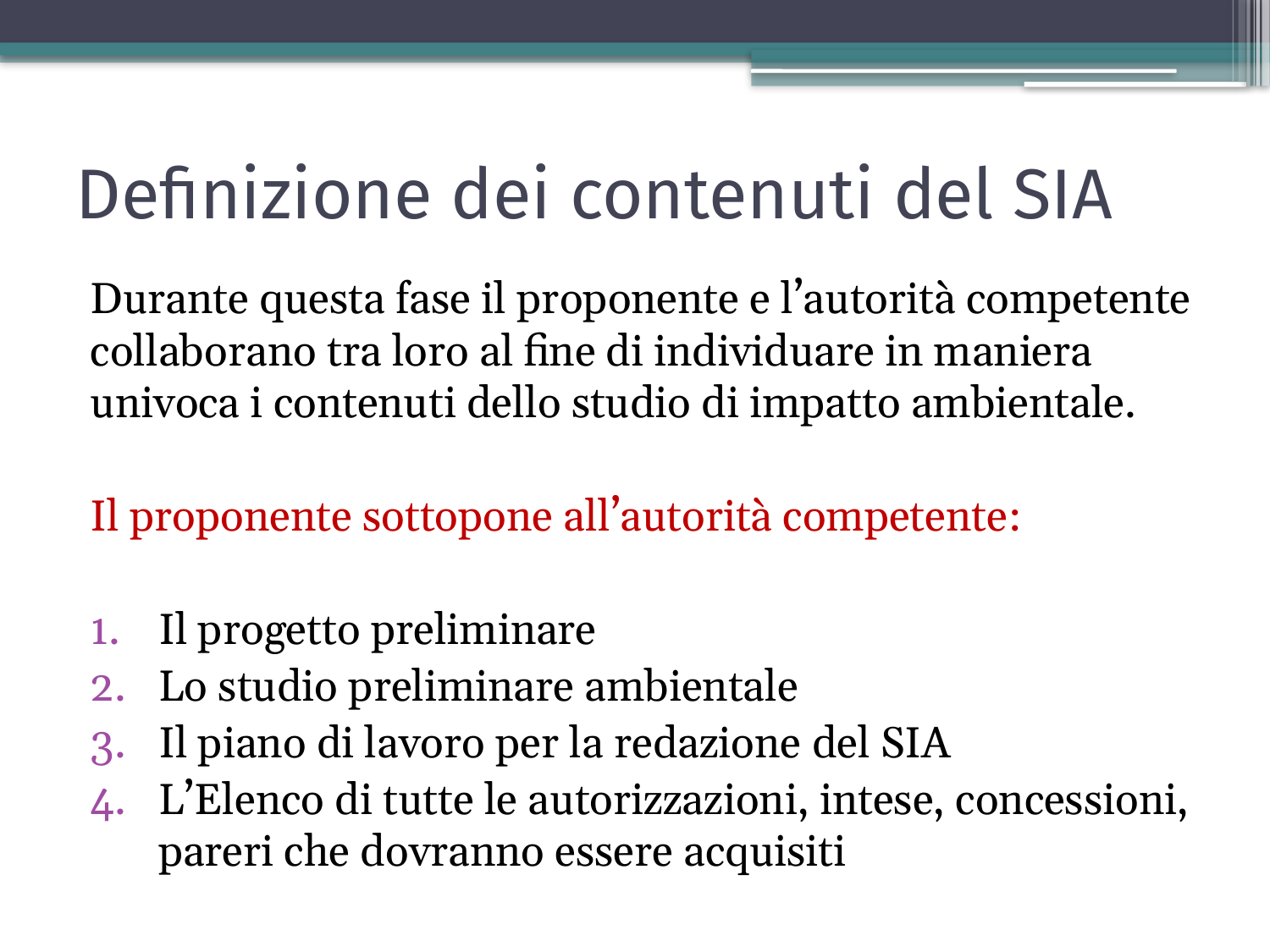

# Definizione dei contenuti del SIA
Durante questa fase il proponente e l’autorità competente collaborano tra loro al fine di individuare in maniera univoca i contenuti dello studio di impatto ambientale.

Il proponente sottopone all’autorità competente:

Il progetto preliminare
Lo studio preliminare ambientale
Il piano di lavoro per la redazione del SIA
L’Elenco di tutte le autorizzazioni, intese, concessioni, pareri che dovranno essere acquisiti